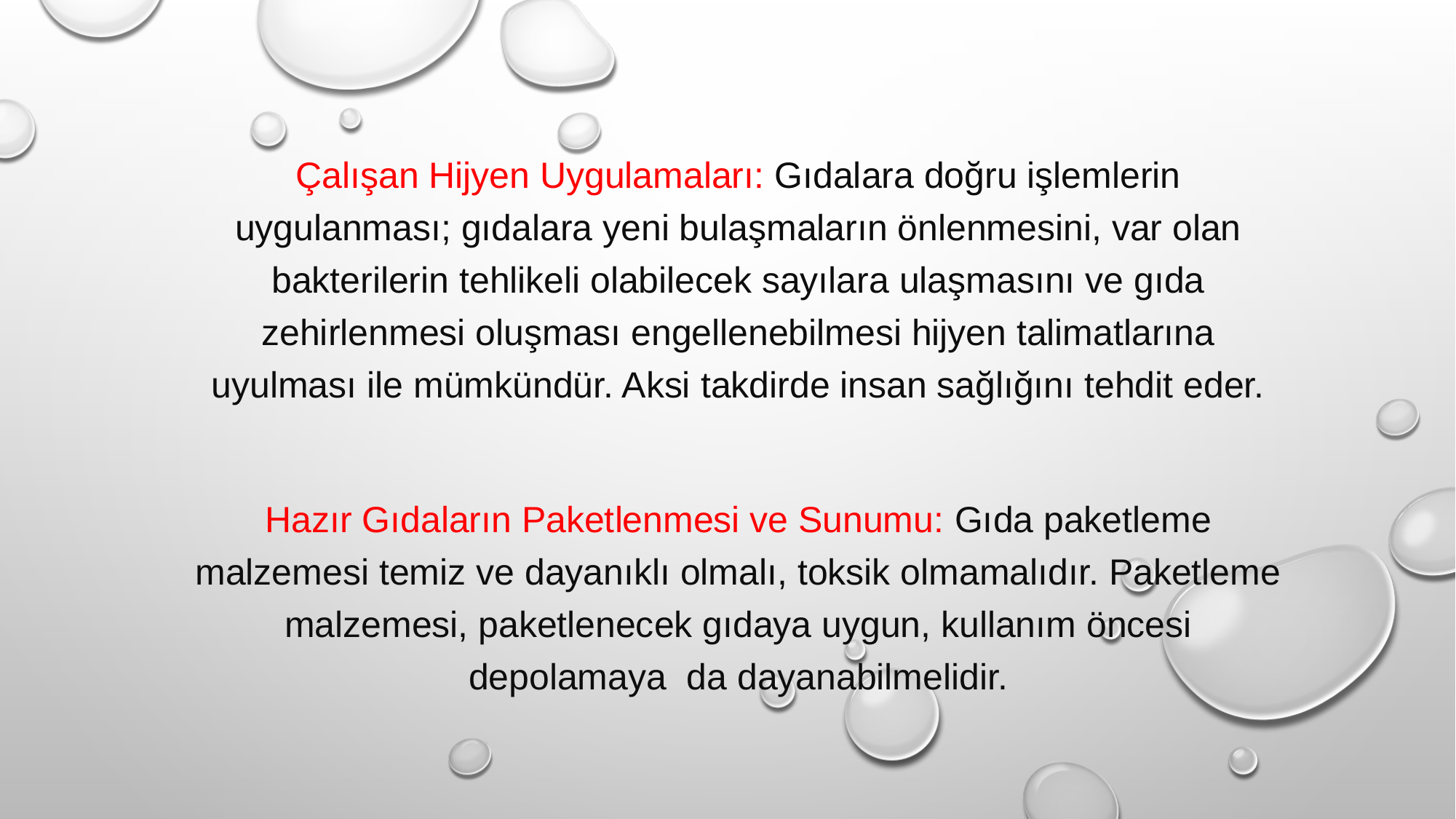

Çalışan Hijyen Uygulamaları: Gıdalara doğru işlemlerin uygulanması; gıdalara yeni bulaşmaların önlenmesini, var olan bakterilerin tehlikeli olabilecek sayılara ulaşmasını ve gıda zehirlenmesi oluşması engellenebilmesi hijyen talimatlarına uyulması ile mümkündür. Aksi takdirde insan sağlığını tehdit eder.

Hazır Gıdaların Paketlenmesi ve Sunumu: Gıda paketleme malzemesi temiz ve dayanıklı olmalı, toksik olmamalıdır. Paketleme malzemesi, paketlenecek gıdaya uygun, kullanım öncesi depolamaya  da dayanabilmelidir.